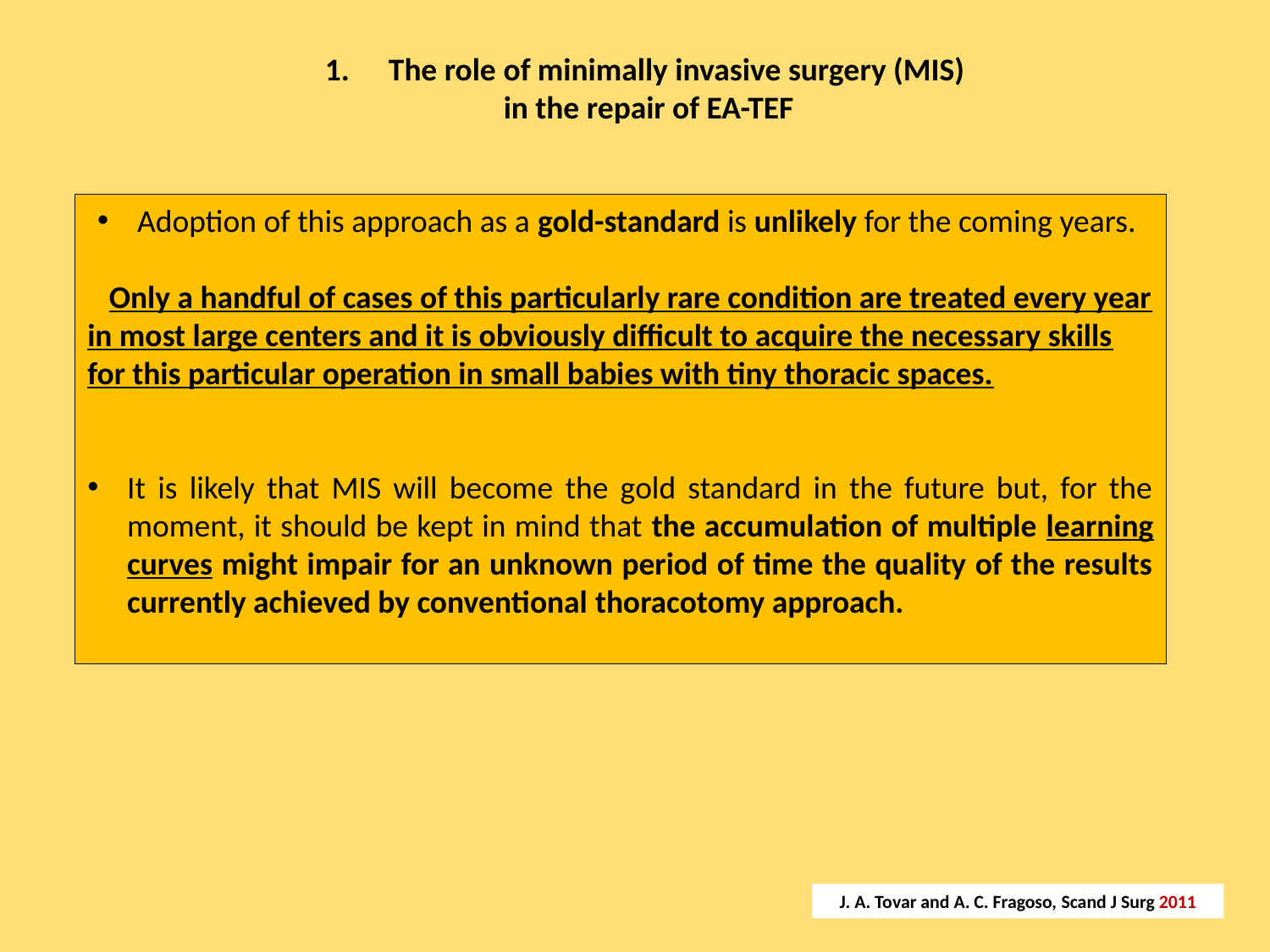

The role of minimally invasive surgery (MIS)
 in the repair of EA-TEF
Adoption of this approach as a gold-standard is unlikely for the coming years.

   Only a handful of cases of this particularly rare condition are treated every year in most large centers and it is obviously difficult to acquire the necessary skills for this particular operation in small babies with tiny thoracic spaces.

It is likely that MIS will become the gold standard in the future but, for the moment, it should be kept in mind that the accumulation of multiple learning curves might impair for an unknown period of time the quality of the results currently achieved by conventional thoracotomy approach.

J. A. Tovar and A. C. Fragoso, Scand J Surg 2011